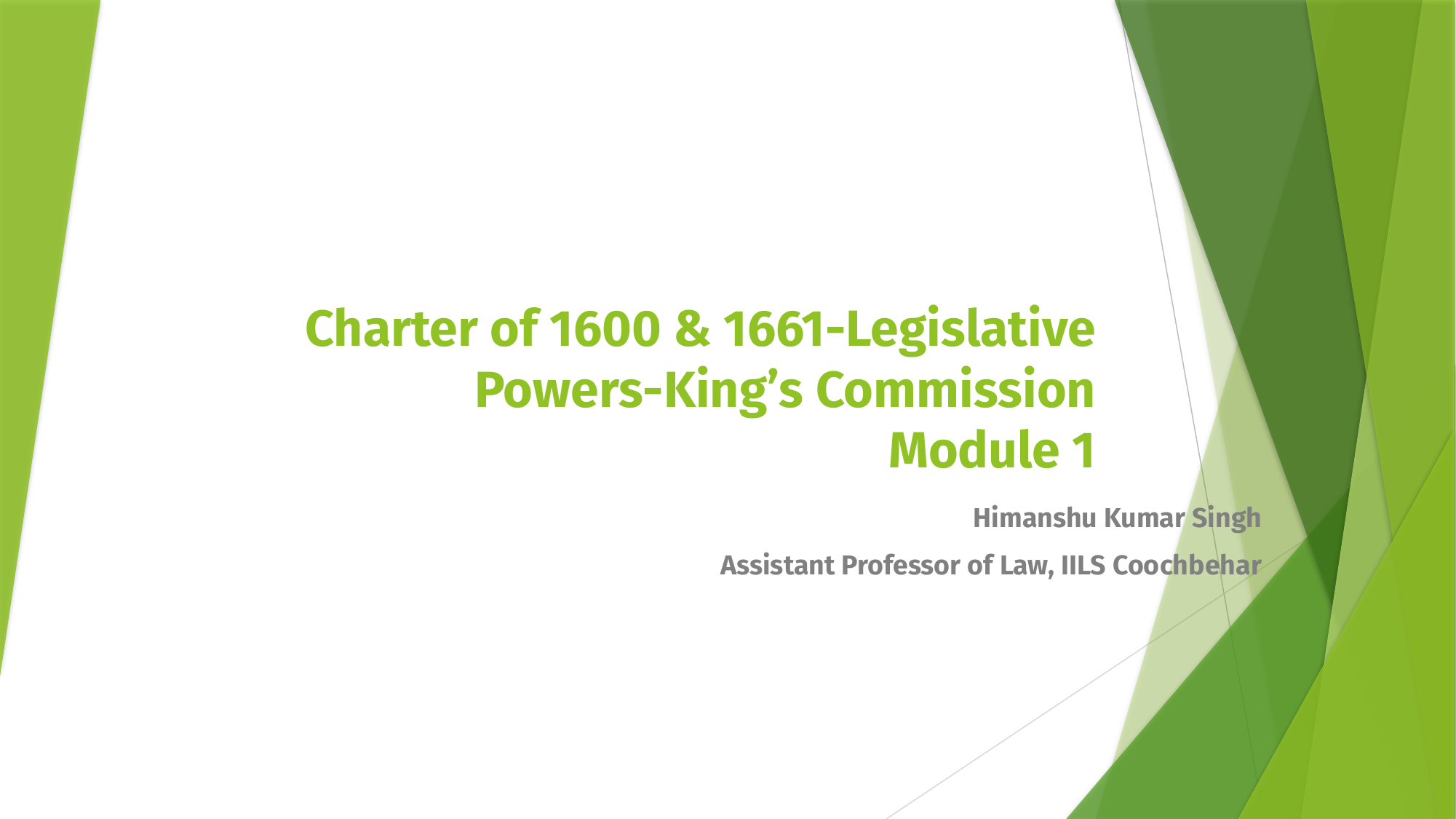

# Charter of 1600 & 1661-Legislative Powers-King’s Commission Module 1
Himanshu Kumar Singh
Assistant Professor of Law, IILS Coochbehar